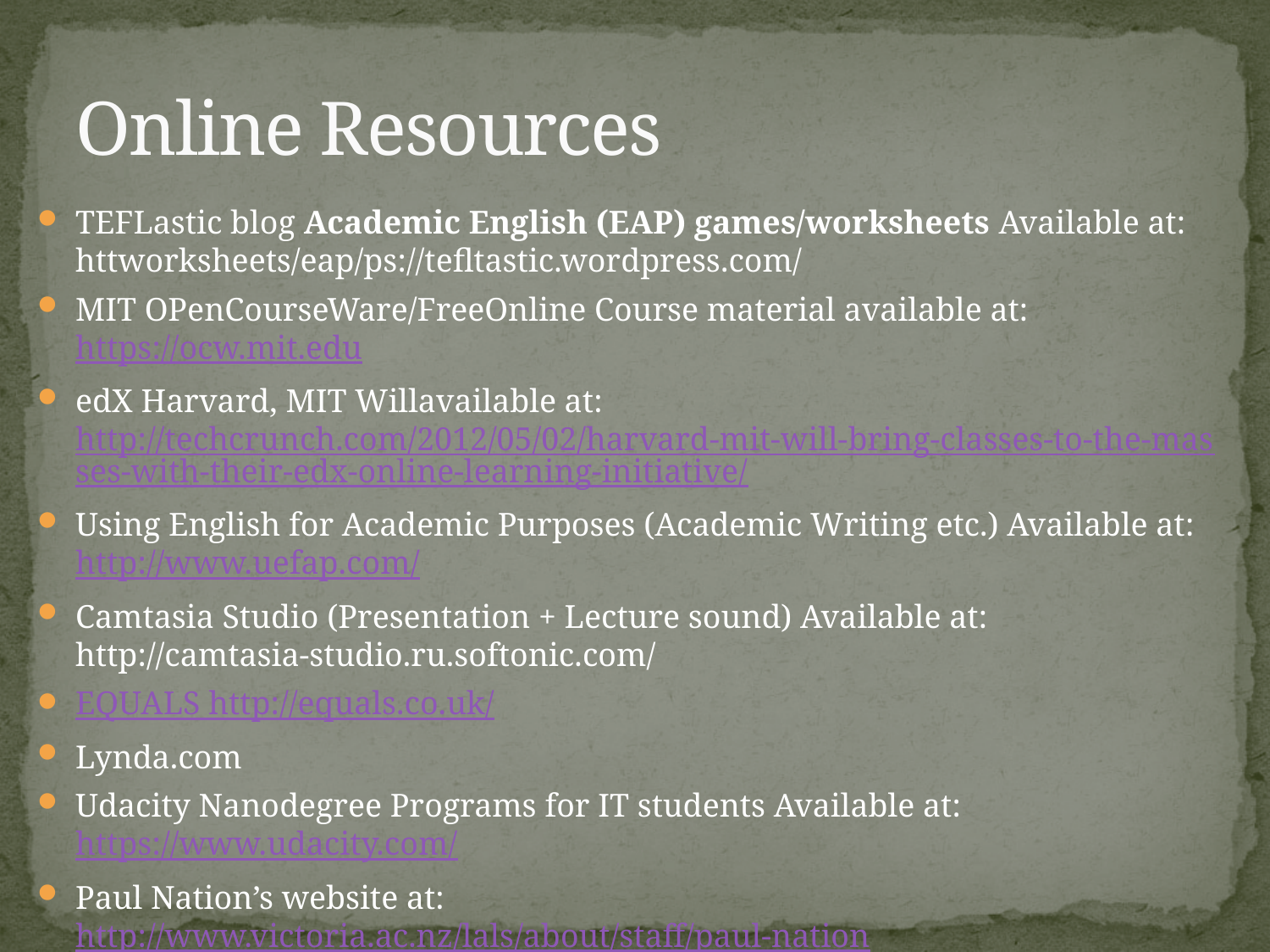

# Online Resources
TEFLastic blog Academic English (EAP) games/worksheets Available at: httworksheets/eap/ps://tefltastic.wordpress.com/
MIT OPenCourseWare/FreeOnline Course material available at: https://ocw.mit.edu
edX Harvard, MIT Willavailable at:  http://techcrunch.com/2012/05/02/harvard-mit-will-bring-classes-to-the-masses-with-their-edx-online-learning-initiative/
Using English for Academic Purposes (Academic Writing etc.) Available at: http://www.uefap.com/
Camtasia Studio (Presentation + Lecture sound) Available at: http://camtasia-studio.ru.softonic.com/
EQUALS http://equals.co.uk/
Lynda.com
Udacity Nanodegree Programs for IT students Available at: https://www.udacity.com/
Paul Nation’s website at: http://www.victoria.ac.nz/lals/about/staff/paul-nation
Quizlet Simple free learning tools for students and teachers. Available at: https://quizlet.com/